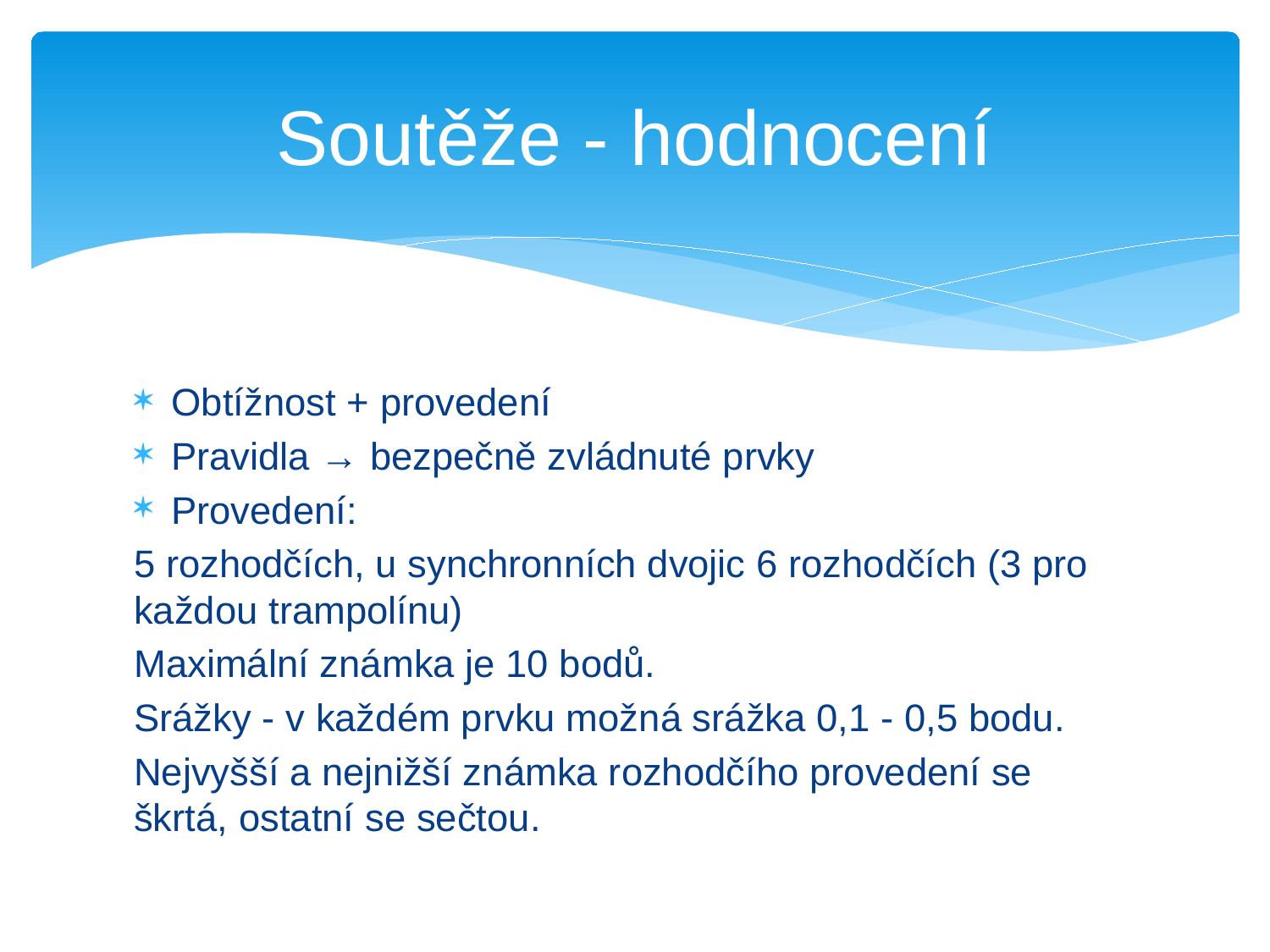

# Soutěže - hodnocení
Obtížnost + provedení
Pravidla → bezpečně zvládnuté prvky
Provedení:
5 rozhodčích, u synchronních dvojic 6 rozhodčích (3 pro každou trampolínu)
Maximální známka je 10 bodů.
Srážky - v každém prvku možná srážka 0,1 - 0,5 bodu.
Nejvyšší a nejnižší známka rozhodčího provedení se škrtá, ostatní se sečtou.